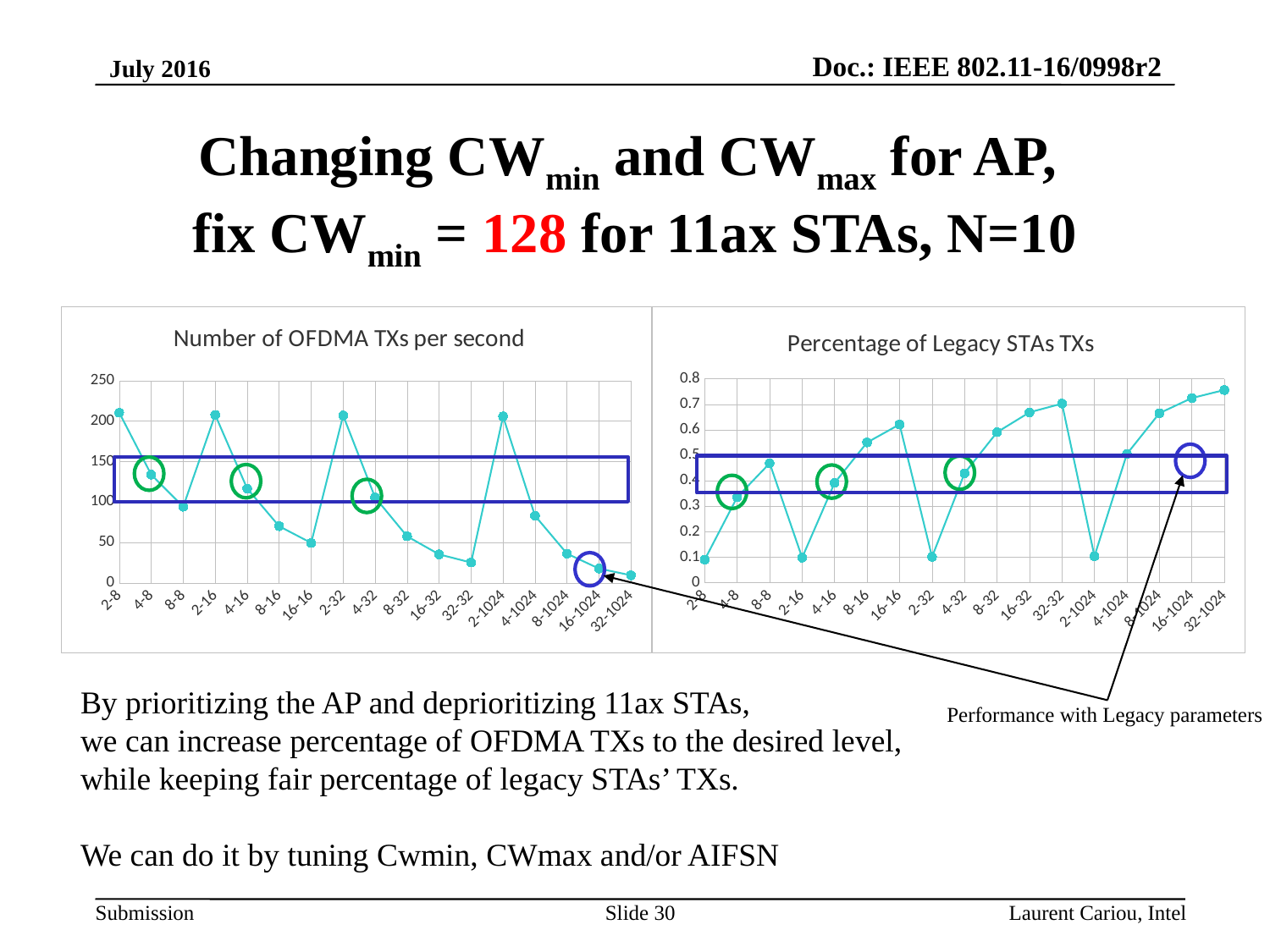

July 2016
# Changing CWmin and CWmax for AP, fix CWmin = 128 for 11ax STAs, N=10

### Chart: Number of OFDMA TXs per second

| Category | 210,4624175 |
|---|---|
| 2-8 | 210.4624175419494 |
| 4-8 | 133.8731016050136 |
| 8-8 | 94.19238237179356 |
| 2-16 | 207.8737781229096 |
| 4-16 | 116.6503765224034 |
| 8-16 | 70.05051471761995 |
| 16-16 | 49.43377660135883 |
| 2-32 | 207.0472620560948 |
| 4-32 | 105.6087375597497 |
| 8-32 | 57.59233916596555 |
| 16-32 | 35.24368007541043 |
| 32-32 | 25.1262017885035 |
| 2-1024 | 205.8776515507311 |
| 4-1024 | 82.9990480510402 |
| 8-1024 | 36.06307939894085 |
| 16-1024 | 17.7014530503482 |
| 32-1024 | 9.327909461486552 |

### Chart: Percentage of Legacy STAs TXs

| Category |  |
|---|---|
| 2-8 | 0.0910016968778188 |
| 4-8 | 0.336016838037535 |
| 8-8 | 0.46928647620313 |
| 2-16 | 0.0986402585567856 |
| 4-16 | 0.391814266031002 |
| 8-16 | 0.550681004380674 |
| 16-16 | 0.621390890727282 |
| 2-32 | 0.101427662607329 |
| 4-32 | 0.429834691681379 |
| 8-32 | 0.590858203587503 |
| 16-32 | 0.66868608992544 |
| 32-32 | 0.703193920201868 |
| 2-1024 | 0.104187819101083 |
| 4-1024 | 0.505316559524164 |
| 8-1024 | 0.665308250112417 |
| 16-1024 | 0.724933373483364 |
| 32-1024 | 0.756450382997583 |

By prioritizing the AP and deprioritizing 11ax STAs,
we can increase percentage of OFDMA TXs to the desired level,
while keeping fair percentage of legacy STAs’ TXs.

We can do it by tuning Cwmin, CWmax and/or AIFSN
Performance with Legacy parameters
Slide 30
Laurent Cariou, Intel